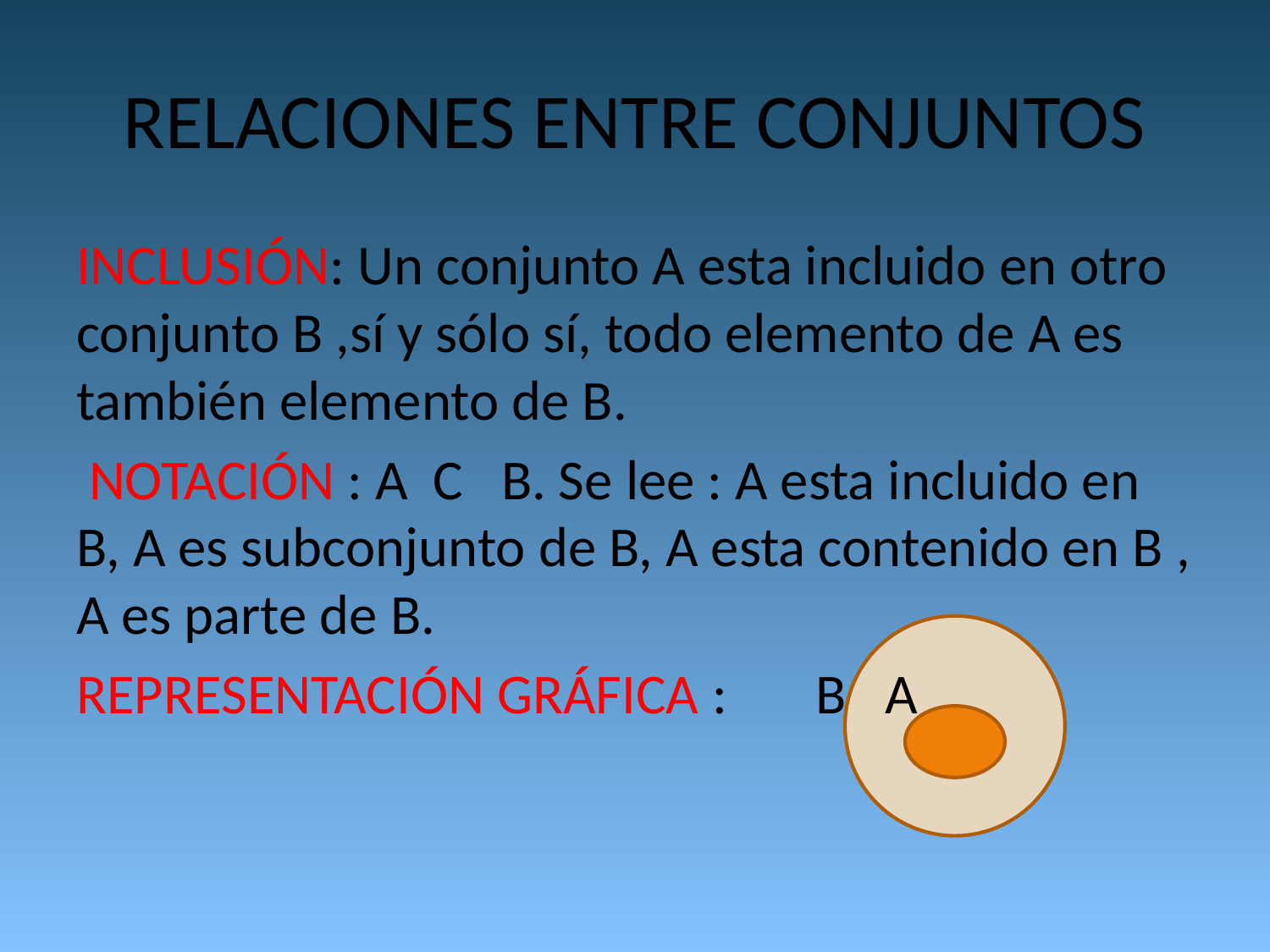

# RELACIONES ENTRE CONJUNTOS
INCLUSIÓN: Un conjunto A esta incluido en otro conjunto B ,sí y sólo sí, todo elemento de A es también elemento de B.
 NOTACIÓN : A  C   B. Se lee : A esta incluido en B, A es subconjunto de B, A esta contenido en B , A es parte de B.
REPRESENTACIÓN GRÁFICA :       B   A